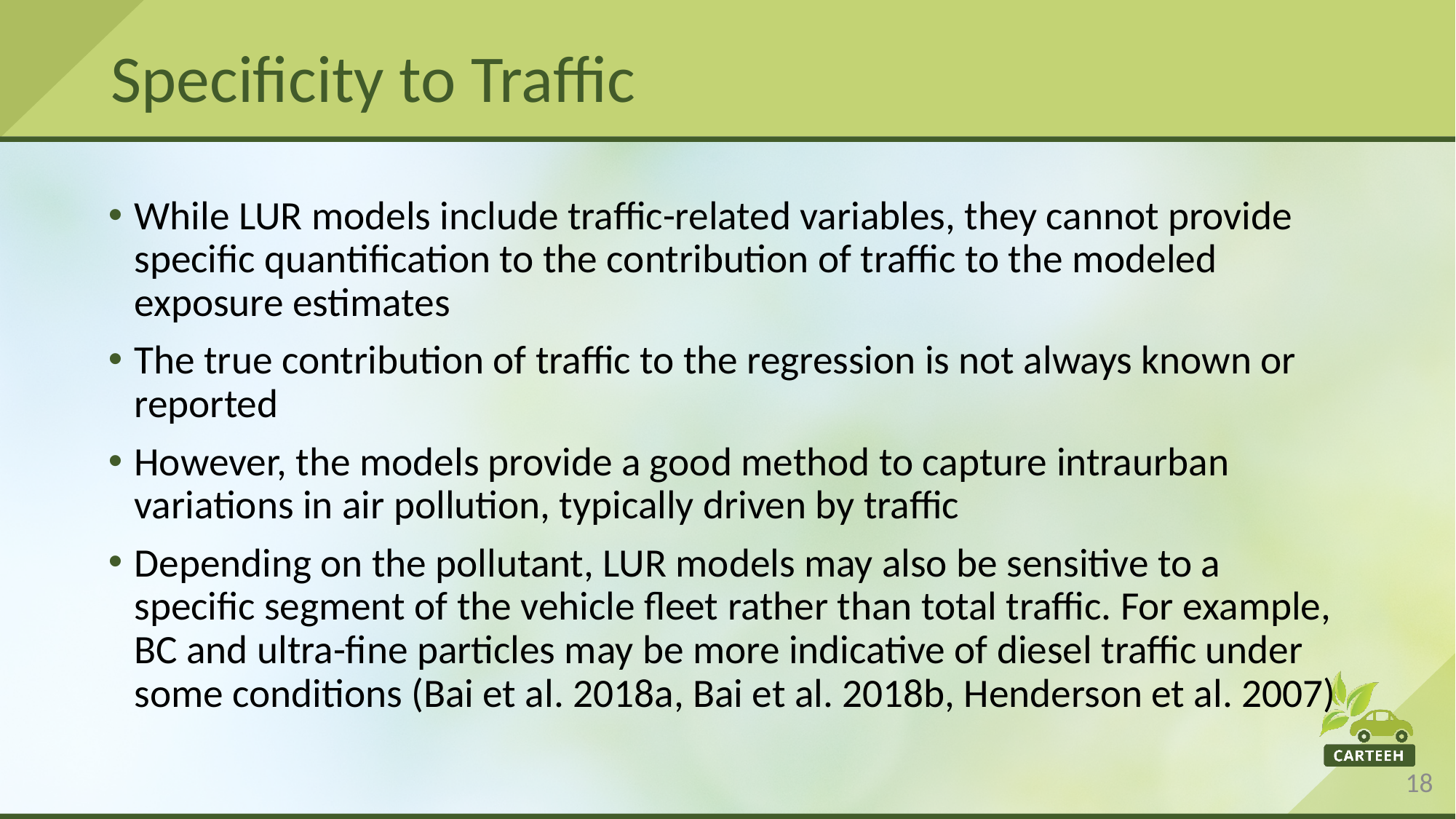

# Specificity to Traffic
While LUR models include traffic-related variables, they cannot provide specific quantification to the contribution of traffic to the modeled exposure estimates
The true contribution of traffic to the regression is not always known or reported
However, the models provide a good method to capture intraurban variations in air pollution, typically driven by traffic
Depending on the pollutant, LUR models may also be sensitive to a specific segment of the vehicle fleet rather than total traffic. For example, BC and ultra-fine particles may be more indicative of diesel traffic under some conditions (Bai et al. 2018a, Bai et al. 2018b, Henderson et al. 2007)